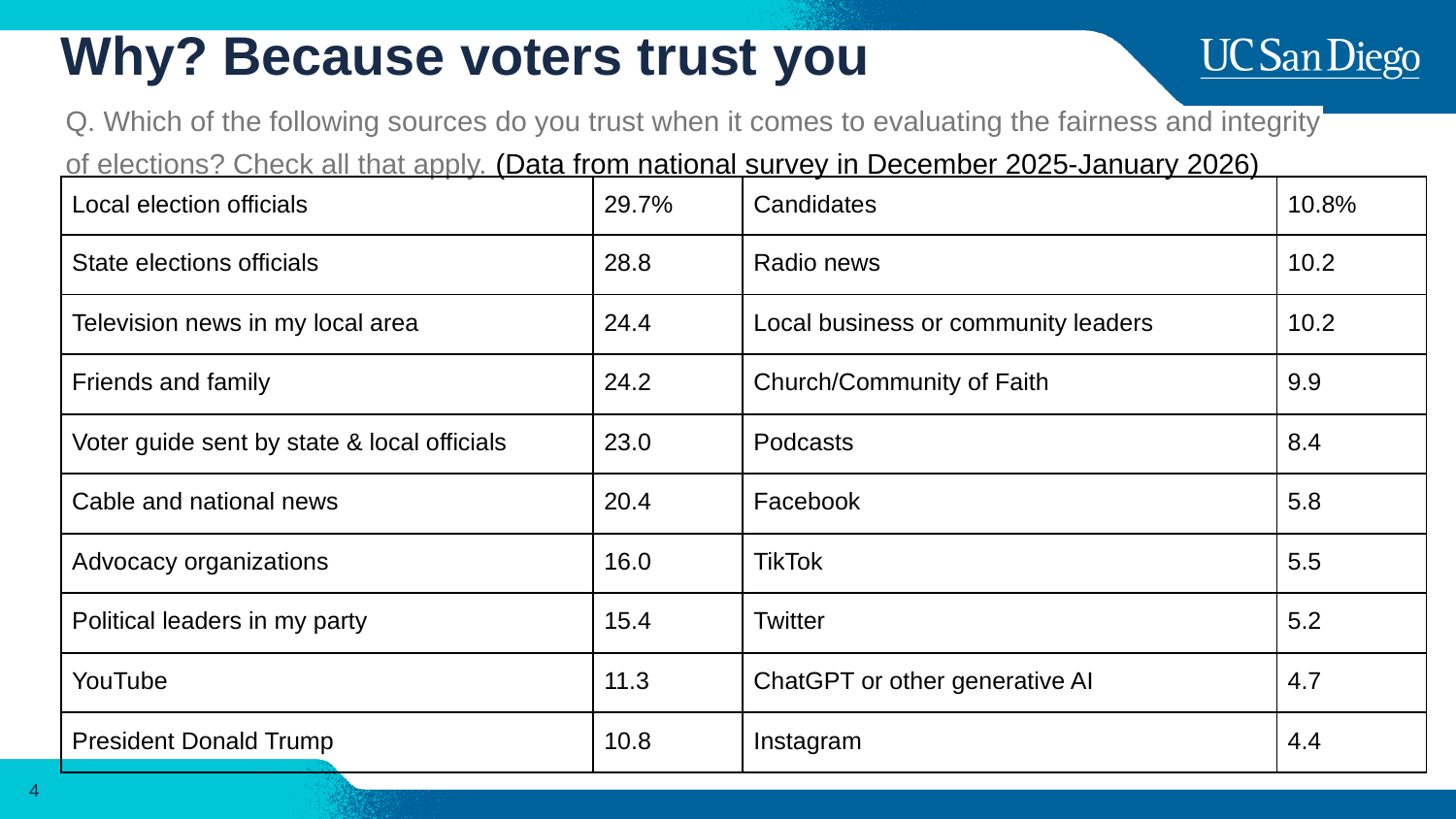

# Why? Because voters trust you
Q. Which of the following sources do you trust when it comes to evaluating the fairness and integrity of elections? Check all that apply. (Data from national survey in December 2025-January 2026)

| Local election officials | 29.7% | Candidates | 10.8% |
| --- | --- | --- | --- |
| State elections officials | 28.8 | Radio news | 10.2 |
| Television news in my local area | 24.4 | Local business or community leaders | 10.2 |
| Friends and family | 24.2 | Church/Community of Faith | 9.9 |
| Voter guide sent by state & local officials | 23.0 | Podcasts | 8.4 |
| Cable and national news | 20.4 | Facebook | 5.8 |
| Advocacy organizations | 16.0 | TikTok | 5.5 |
| Political leaders in my party | 15.4 | Twitter | 5.2 |
| YouTube | 11.3 | ChatGPT or other generative AI | 4.7 |
| President Donald Trump | 10.8 | Instagram | 4.4 |
4